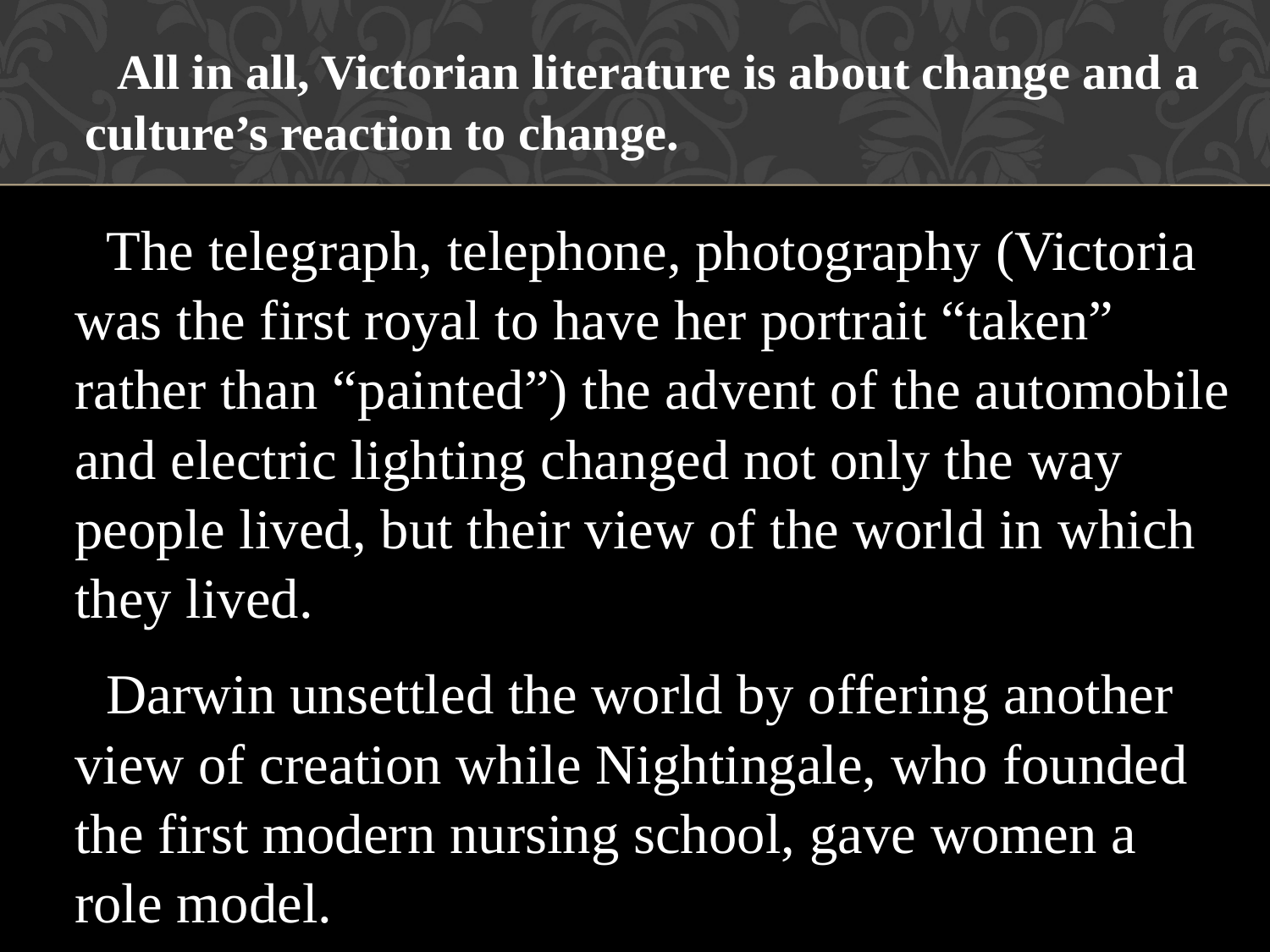

All in all, Victorian literature is about change and a culture’s reaction to change.
The telegraph, telephone, photography (Victoria was the first royal to have her portrait “taken” rather than “painted”) the advent of the automobile and electric lighting changed not only the way people lived, but their view of the world in which they lived.
Darwin unsettled the world by offering another view of creation while Nightingale, who founded the first modern nursing school, gave women a role model.